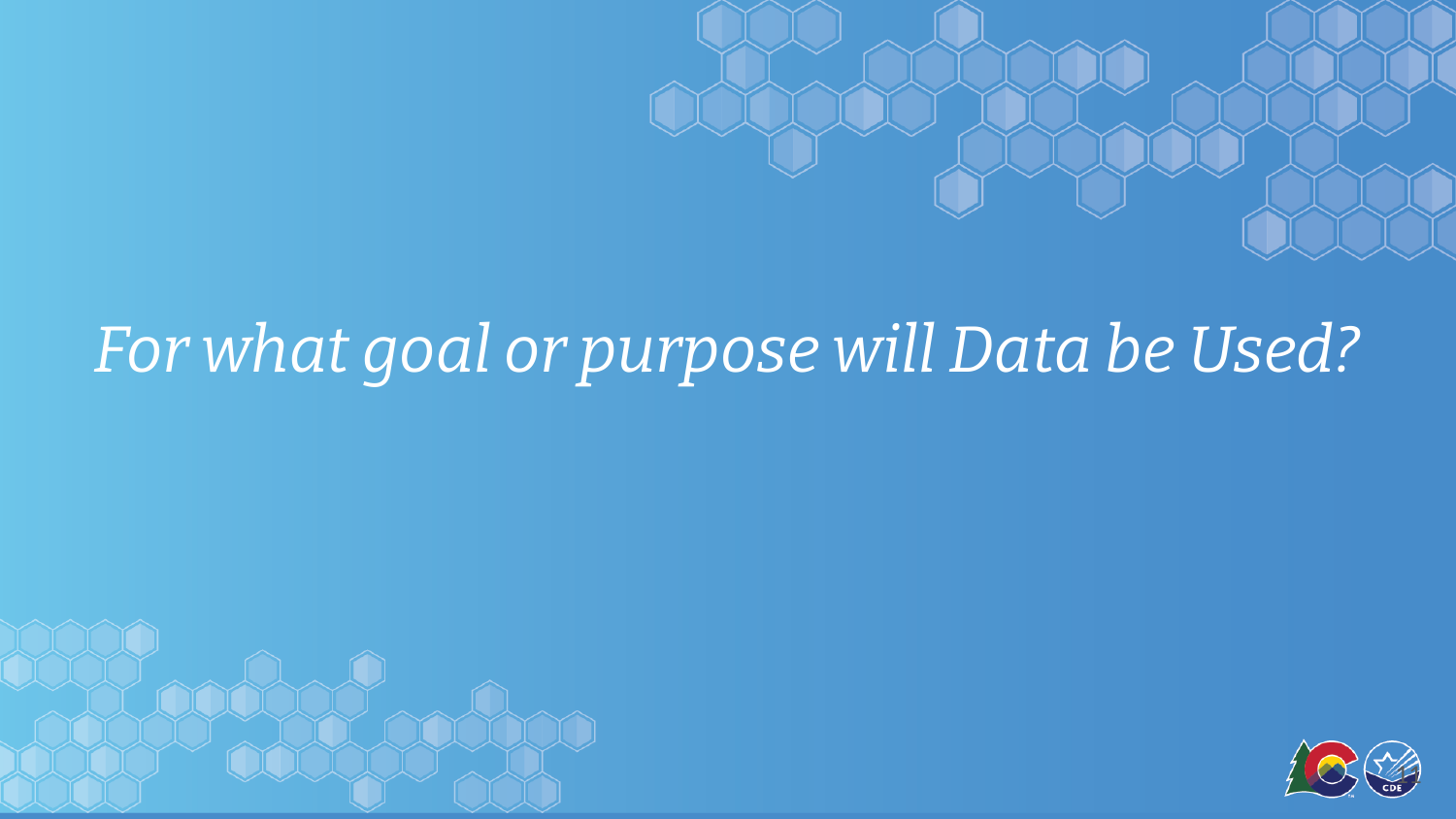

# For what goal or purpose will Data be Used?
11